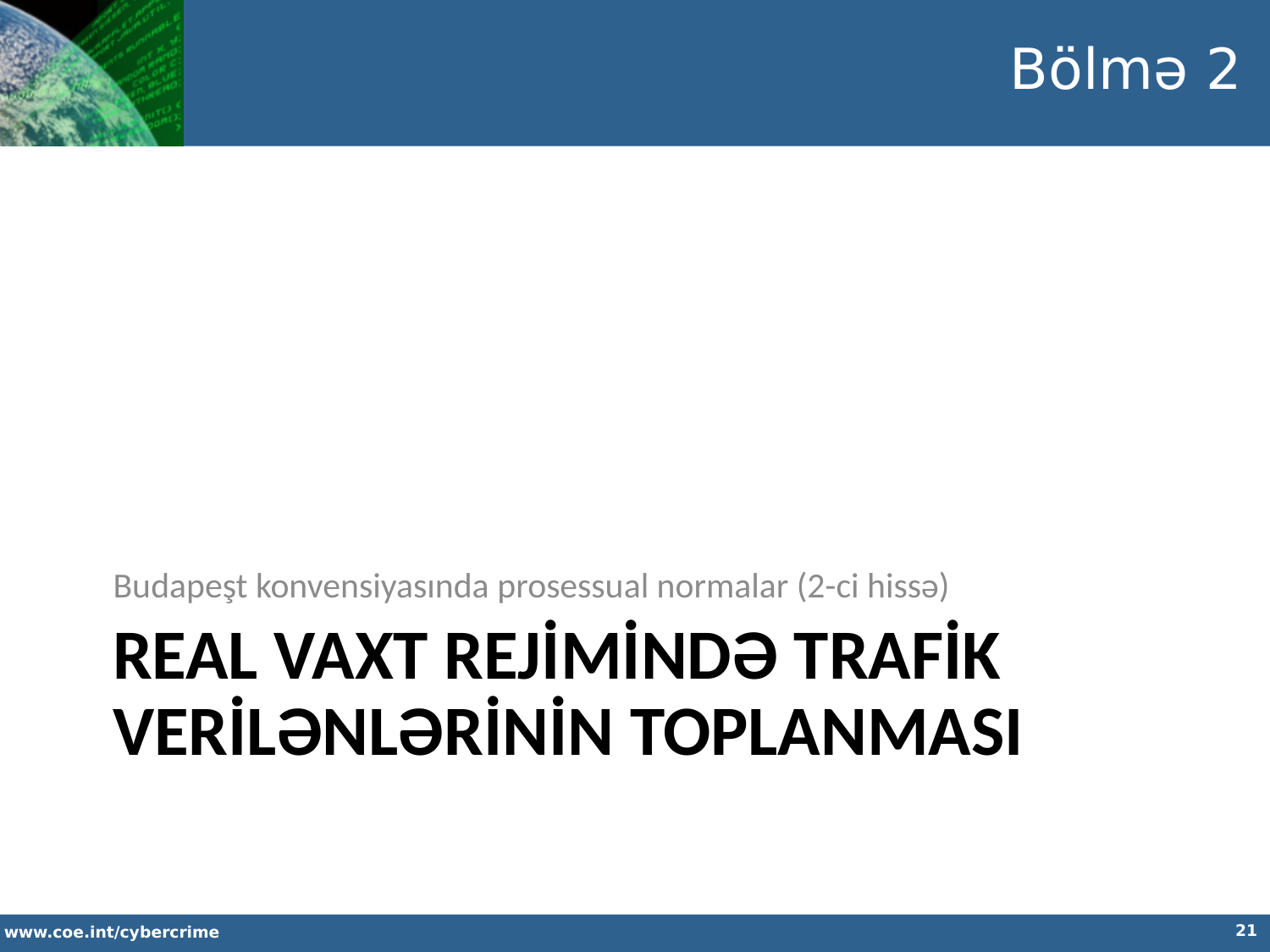

Bölmə 2
Budapeşt konvensiyasında prosessual normalar (2-ci hissə)
# REAL VAXT REJİMİNDƏ TRAFİK VERİLƏNLƏRİNİN TOPLANMASI